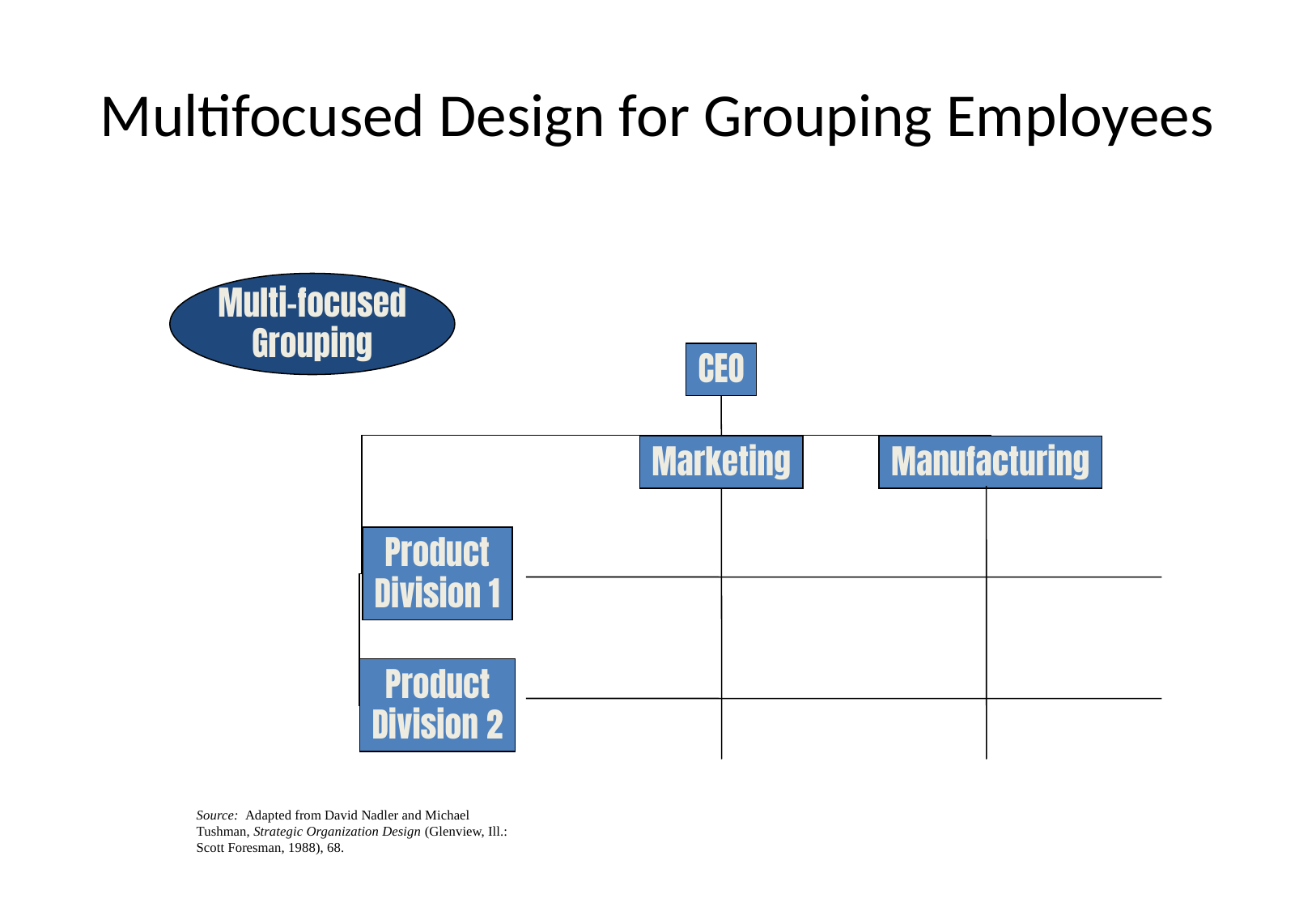

# Multifocused Design for Grouping Employees
Multi-focused
Grouping
CEO
Marketing
Manufacturing

Product
Division 1

Product
Division 2

Source:  Adapted from David Nadler and Michael
Tushman, Strategic Organization Design (Glenview, Ill.:
Scott Foresman, 1988), 68.